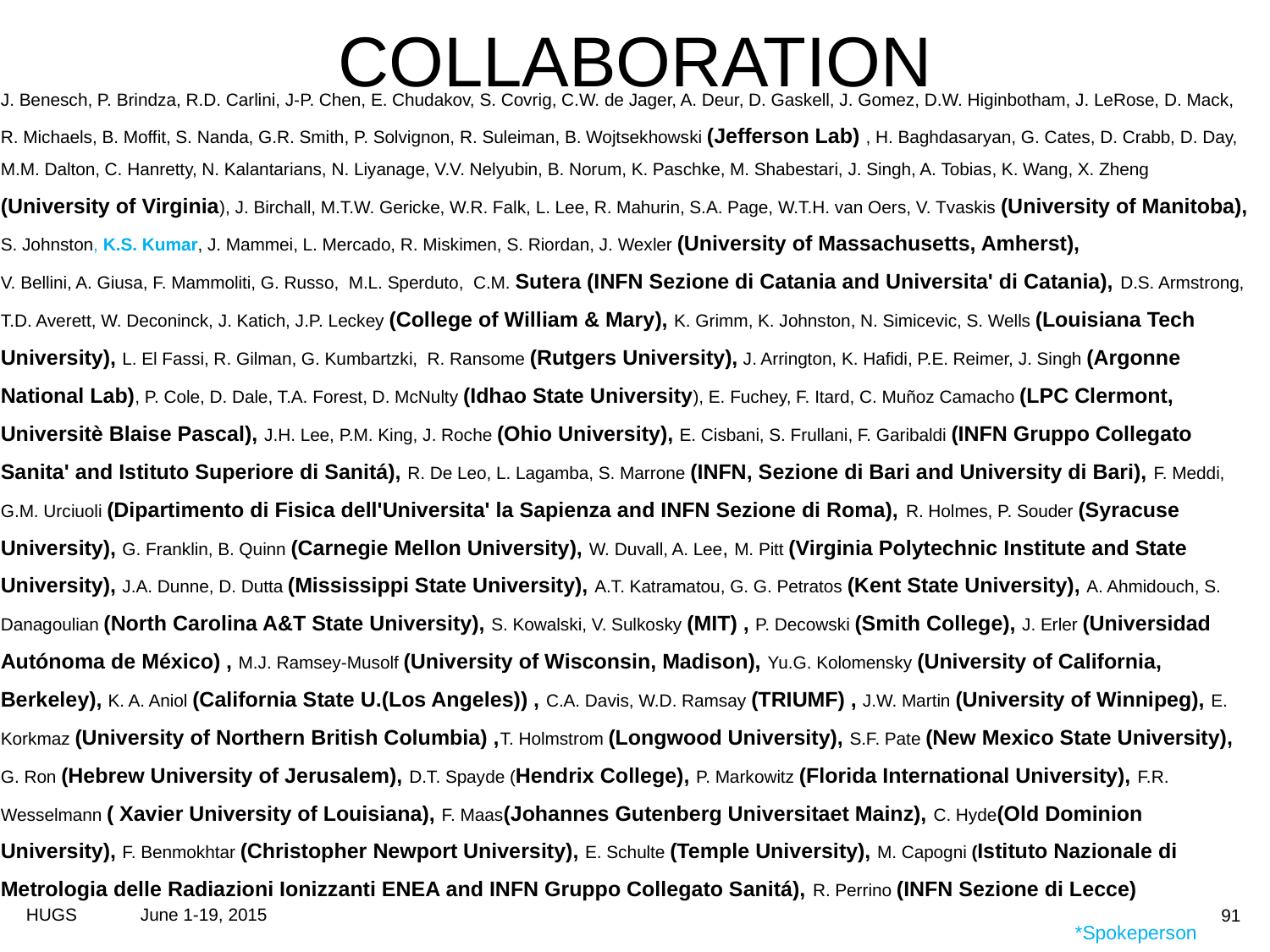

# Collaboration
J. Benesch, P. Brindza, R.D. Carlini, J-P. Chen, E. Chudakov, S. Covrig, C.W. de Jager, A. Deur, D. Gaskell, J. Gomez, D.W. Higinbotham, J. LeRose, D. Mack, R. Michaels, B. Moffit, S. Nanda, G.R. Smith, P. Solvignon, R. Suleiman, B. Wojtsekhowski (Jefferson Lab) , H. Baghdasaryan, G. Cates, D. Crabb, D. Day, M.M. Dalton, C. Hanretty, N. Kalantarians, N. Liyanage, V.V. Nelyubin, B. Norum, K. Paschke, M. Shabestari, J. Singh, A. Tobias, K. Wang, X. Zheng (University of Virginia), J. Birchall, M.T.W. Gericke, W.R. Falk, L. Lee, R. Mahurin, S.A. Page, W.T.H. van Oers, V. Tvaskis (University of Manitoba), S. Johnston, K.S. Kumar, J. Mammei, L. Mercado, R. Miskimen, S. Riordan, J. Wexler (University of Massachusetts, Amherst),
V. Bellini, A. Giusa, F. Mammoliti, G. Russo,  M.L. Sperduto,  C.M. Sutera (INFN Sezione di Catania and Universita' di Catania), D.S. Armstrong, T.D. Averett, W. Deconinck, J. Katich, J.P. Leckey (College of William & Mary), K. Grimm, K. Johnston, N. Simicevic, S. Wells (Louisiana Tech University), L. El Fassi, R. Gilman, G. Kumbartzki,  R. Ransome (Rutgers University), J. Arrington, K. Hafidi, P.E. Reimer, J. Singh (Argonne National Lab), P. Cole, D. Dale, T.A. Forest, D. McNulty (Idhao State University), E. Fuchey, F. Itard, C. Muñoz Camacho (LPC Clermont, Universitè Blaise Pascal), J.H. Lee, P.M. King, J. Roche (Ohio University), E. Cisbani, S. Frullani, F. Garibaldi (INFN Gruppo Collegato Sanita' and Istituto Superiore di Sanitá), R. De Leo, L. Lagamba, S. Marrone (INFN, Sezione di Bari and University di Bari), F. Meddi, G.M. Urciuoli (Dipartimento di Fisica dell'Universita' la Sapienza and INFN Sezione di Roma), R. Holmes, P. Souder (Syracuse University), G. Franklin, B. Quinn (Carnegie Mellon University), W. Duvall, A. Lee, M. Pitt (Virginia Polytechnic Institute and State University), J.A. Dunne, D. Dutta (Mississippi State University), A.T. Katramatou, G. G. Petratos (Kent State University), A. Ahmidouch, S. Danagoulian (North Carolina A&T State University), S. Kowalski, V. Sulkosky (MIT) , P. Decowski (Smith College), J. Erler (Universidad Autónoma de México) , M.J. Ramsey-Musolf (University of Wisconsin, Madison), Yu.G. Kolomensky (University of California, Berkeley), K. A. Aniol (California State U.(Los Angeles)) , C.A. Davis, W.D. Ramsay (TRIUMF) , J.W. Martin (University of Winnipeg), E. Korkmaz (University of Northern British Columbia) ,T. Holmstrom (Longwood University), S.F. Pate (New Mexico State University), G. Ron (Hebrew University of Jerusalem), D.T. Spayde (Hendrix College), P. Markowitz (Florida International University), F.R. Wesselmann ( Xavier University of Louisiana), F. Maas(Johannes Gutenberg Universitaet Mainz), C. Hyde(Old Dominion University), F. Benmokhtar (Christopher Newport University), E. Schulte (Temple University), M. Capogni (Istituto Nazionale di Metrologia delle Radiazioni Ionizzanti ENEA and INFN Gruppo Collegato Sanitá), R. Perrino (INFN Sezione di Lecce)
June 1-19, 2015
HUGS
91
*Spokeperson